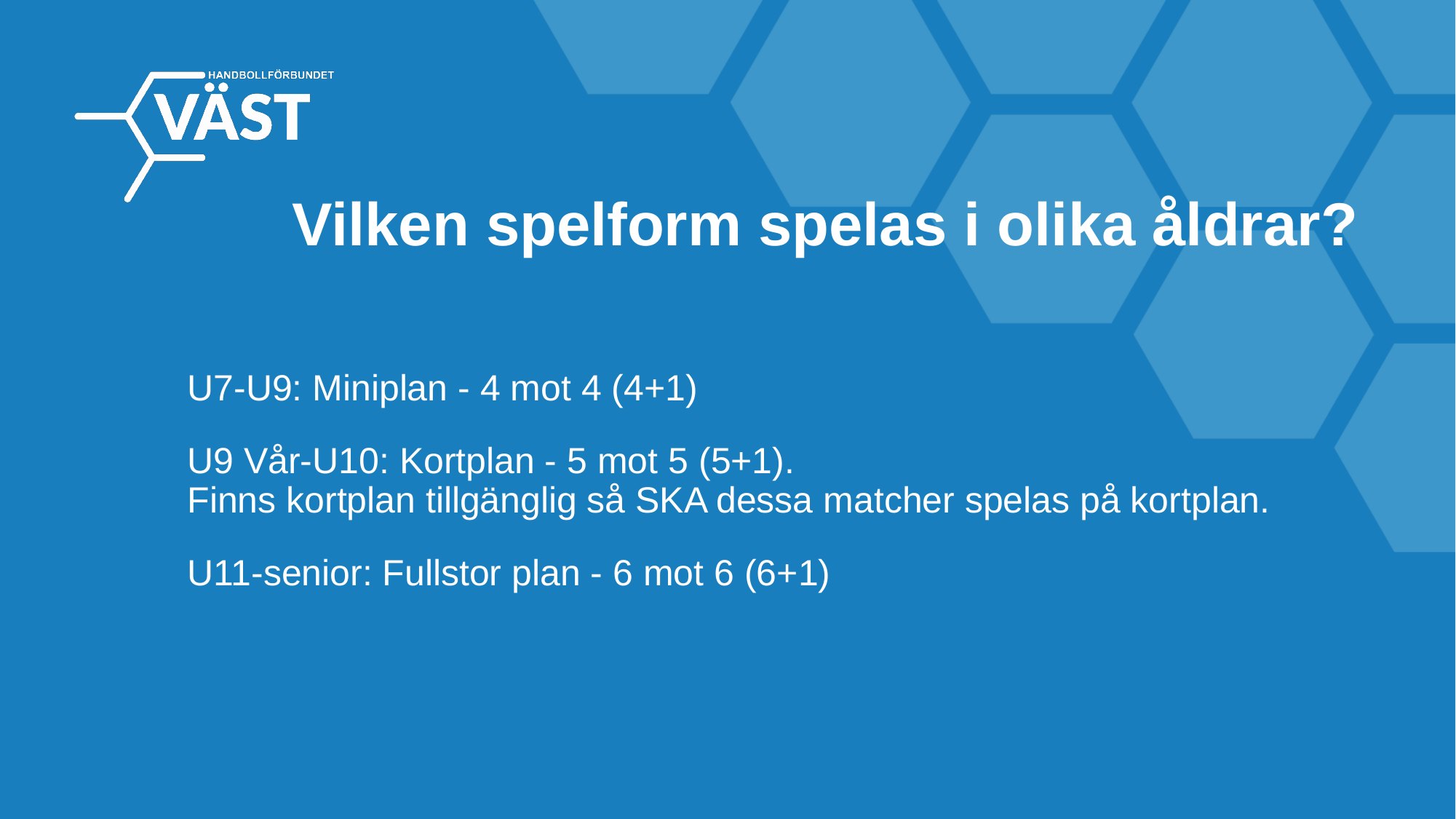

Vilken spelform spelas i olika åldrar?

U7-U9: Miniplan - 4 mot 4 (4+1)
U9 Vår-U10: Kortplan - 5 mot 5 (5+1).
Finns kortplan tillgänglig så SKA dessa matcher spelas på kortplan.
U11-senior: Fullstor plan - 6 mot 6 (6+1)